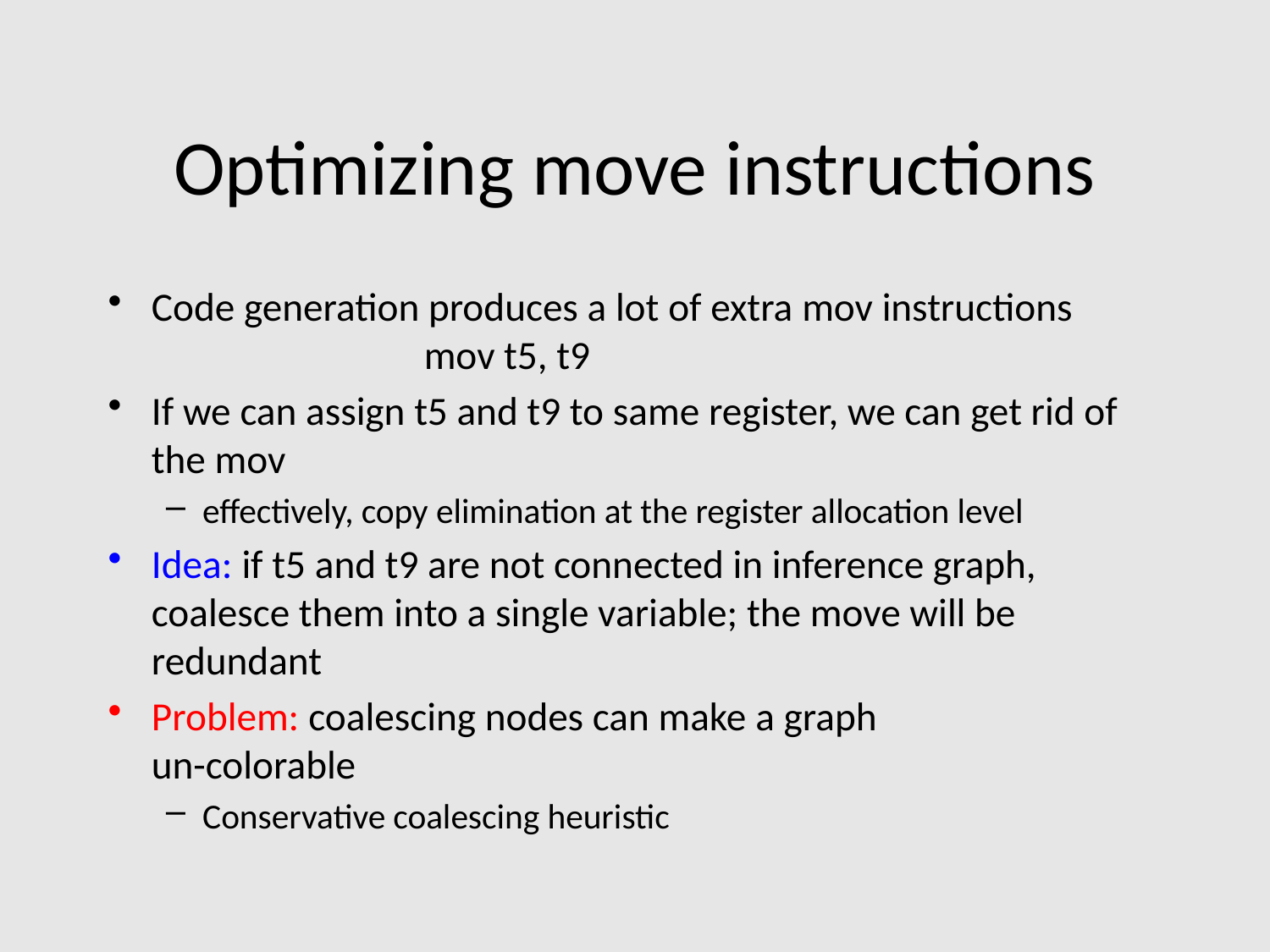

# Optimizing move instructions
Code generation produces a lot of extra mov instructions
                              mov t5, t9
If we can assign t5 and t9 to same register, we can get rid of the mov
effectively, copy elimination at the register allocation level
Idea: if t5 and t9 are not connected in inference graph, coalesce them into a single variable; the move will be redundant
Problem: coalescing nodes can make a graph
un-colorable
Conservative coalescing heuristic